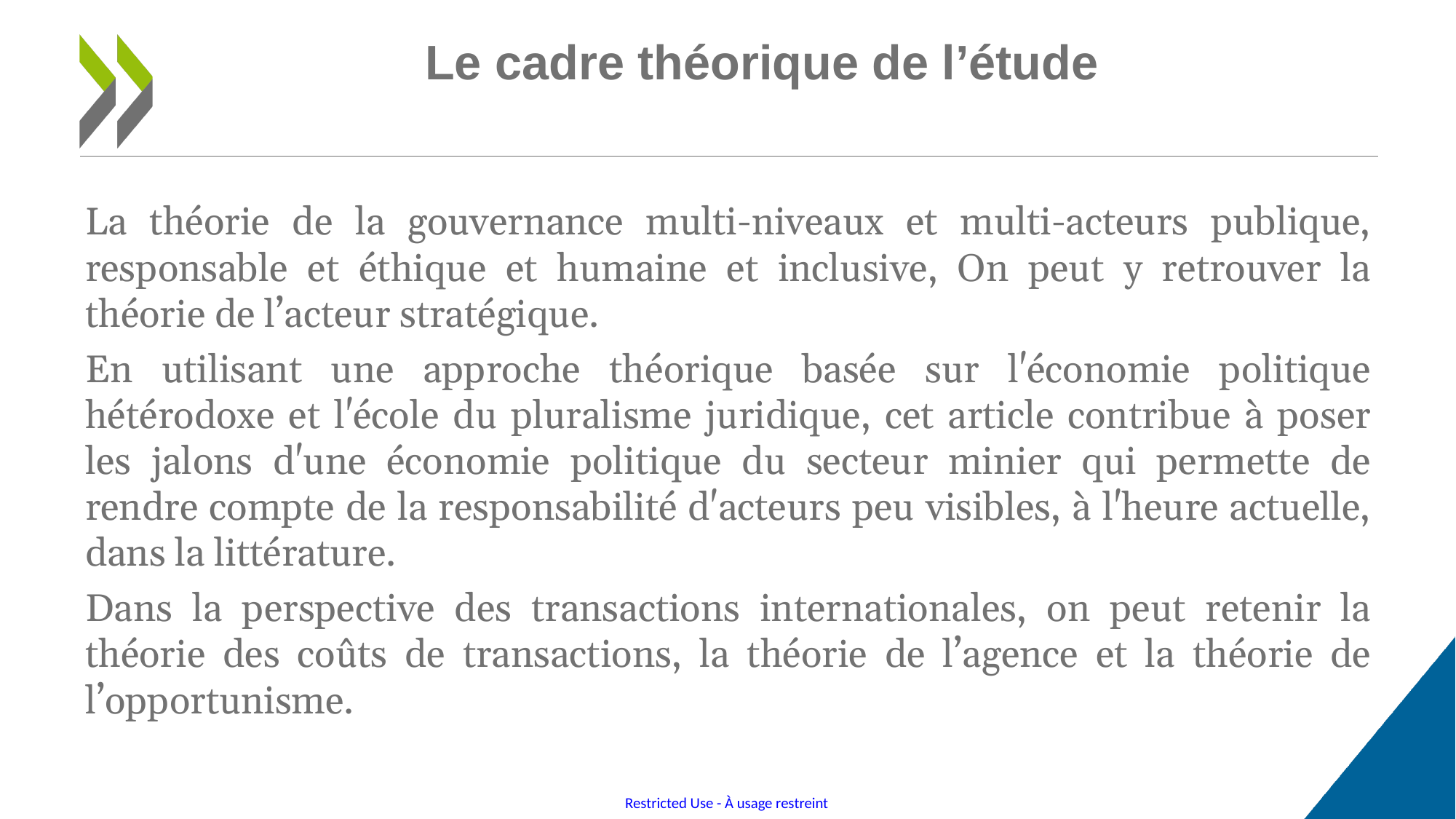

# Le cadre théorique de l’étude
La théorie de la gouvernance multi-niveaux et multi-acteurs publique, responsable et éthique et humaine et inclusive, On peut y retrouver la théorie de l’acteur stratégique.
En utilisant une approche théorique basée sur l'économie politique hétérodoxe et l'école du pluralisme juridique, cet article contribue à poser les jalons d'une économie politique du secteur minier qui permette de rendre compte de la responsabilité d'acteurs peu visibles, à l'heure actuelle, dans la littérature.
Dans la perspective des transactions internationales, on peut retenir la théorie des coûts de transactions, la théorie de l’agence et la théorie de l’opportunisme.